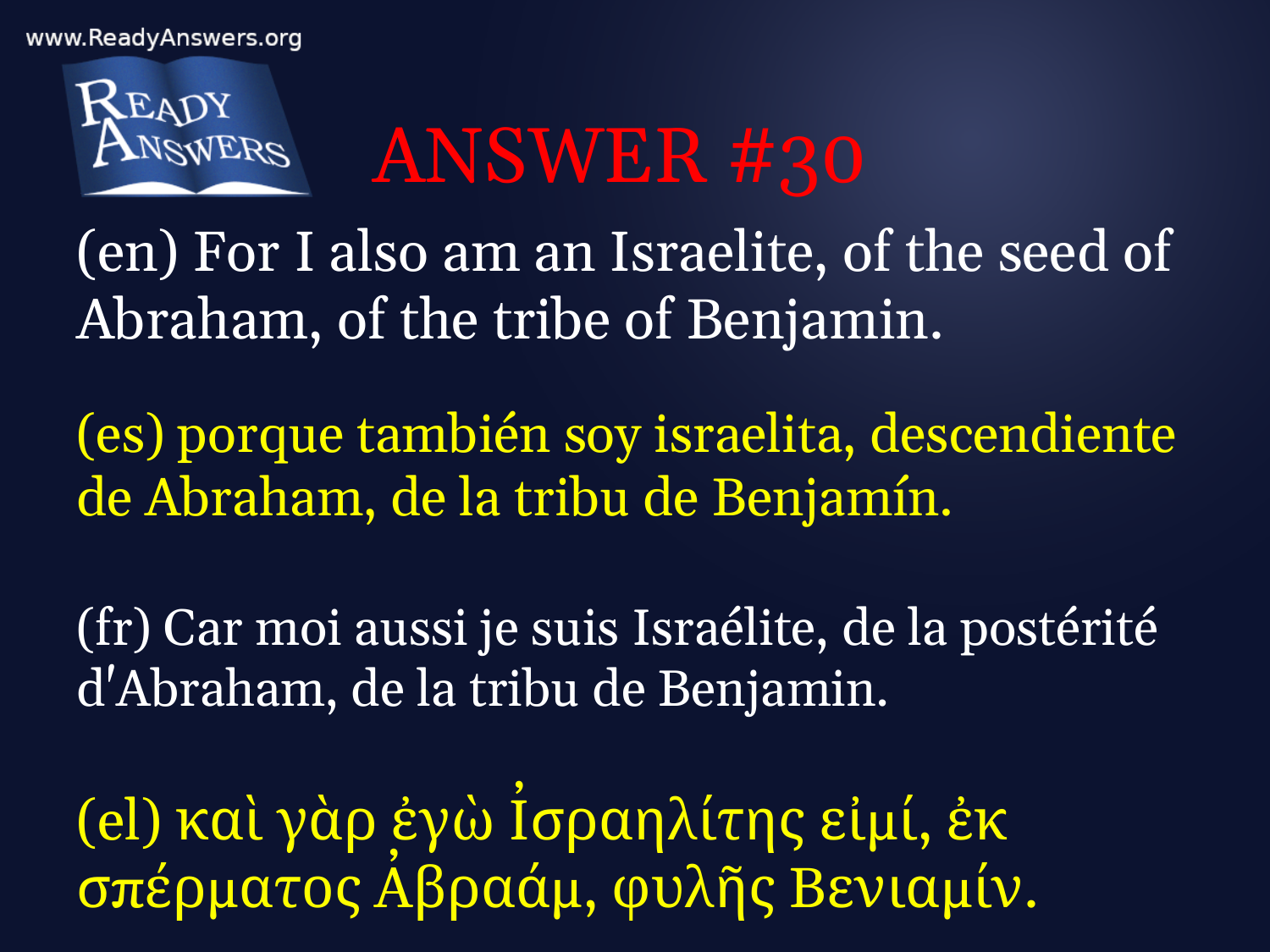

# ANSWER #30
(en) For I also am an Israelite, of the seed of Abraham, of the tribe of Benjamin.
(es) porque también soy israelita, descendiente de Abraham, de la tribu de Benjamín.
(fr) Car moi aussi je suis Israélite, de la postérité d'Abraham, de la tribu de Benjamin.
(el) καὶ γὰρ ἐγὼ Ἰσραηλίτης εἰμί, ἐκ σπέρματος Ἀβραάμ, φυλῆς Βενιαμίν.